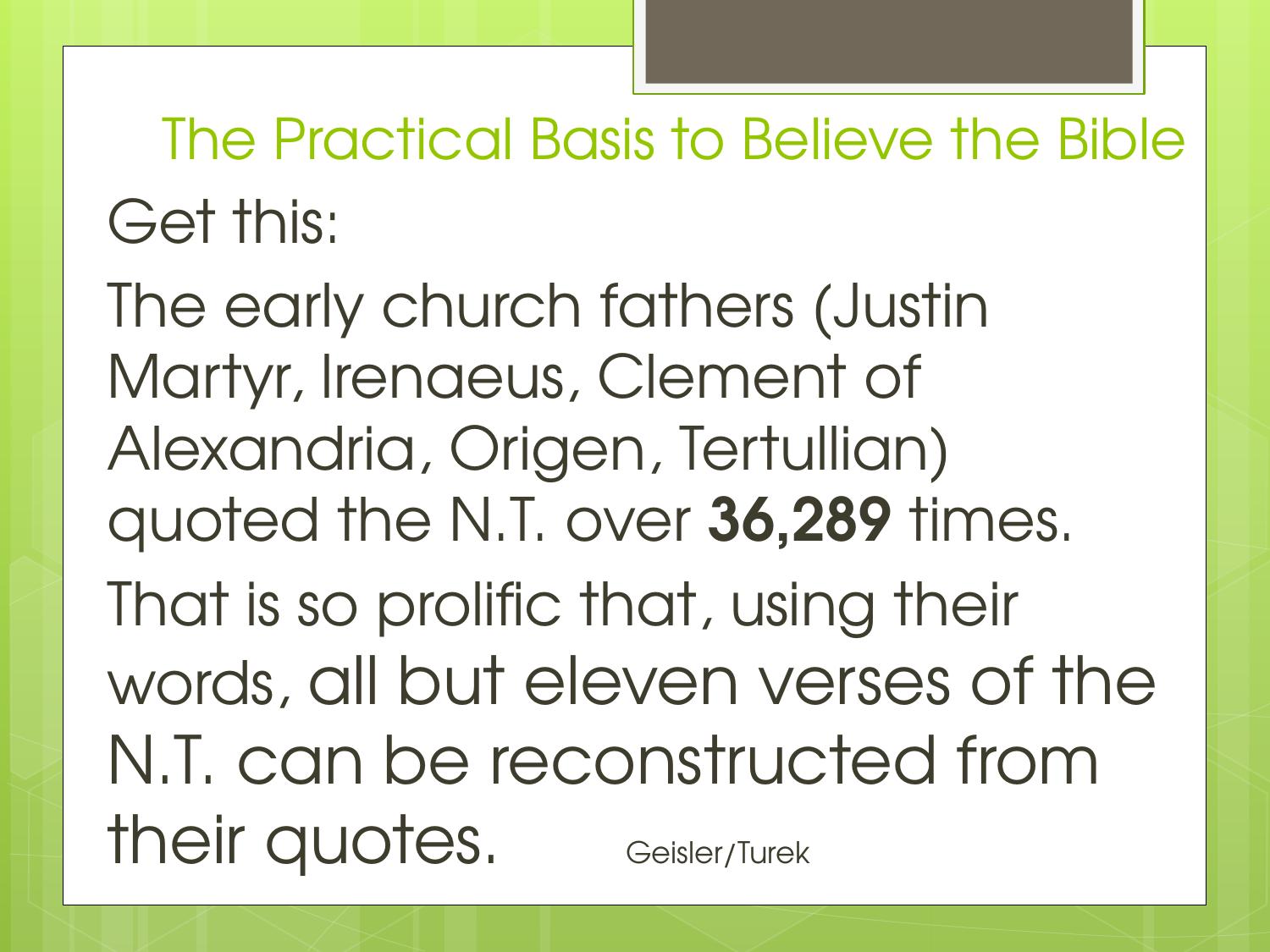

# The Practical Basis to Believe the Bible
Get this:
The early church fathers (Justin Martyr, Irenaeus, Clement of Alexandria, Origen, Tertullian) quoted the N.T. over 36,289 times.
That is so prolific that, using their words, all but eleven verses of the N.T. can be reconstructed from their quotes.              Geisler/Turek